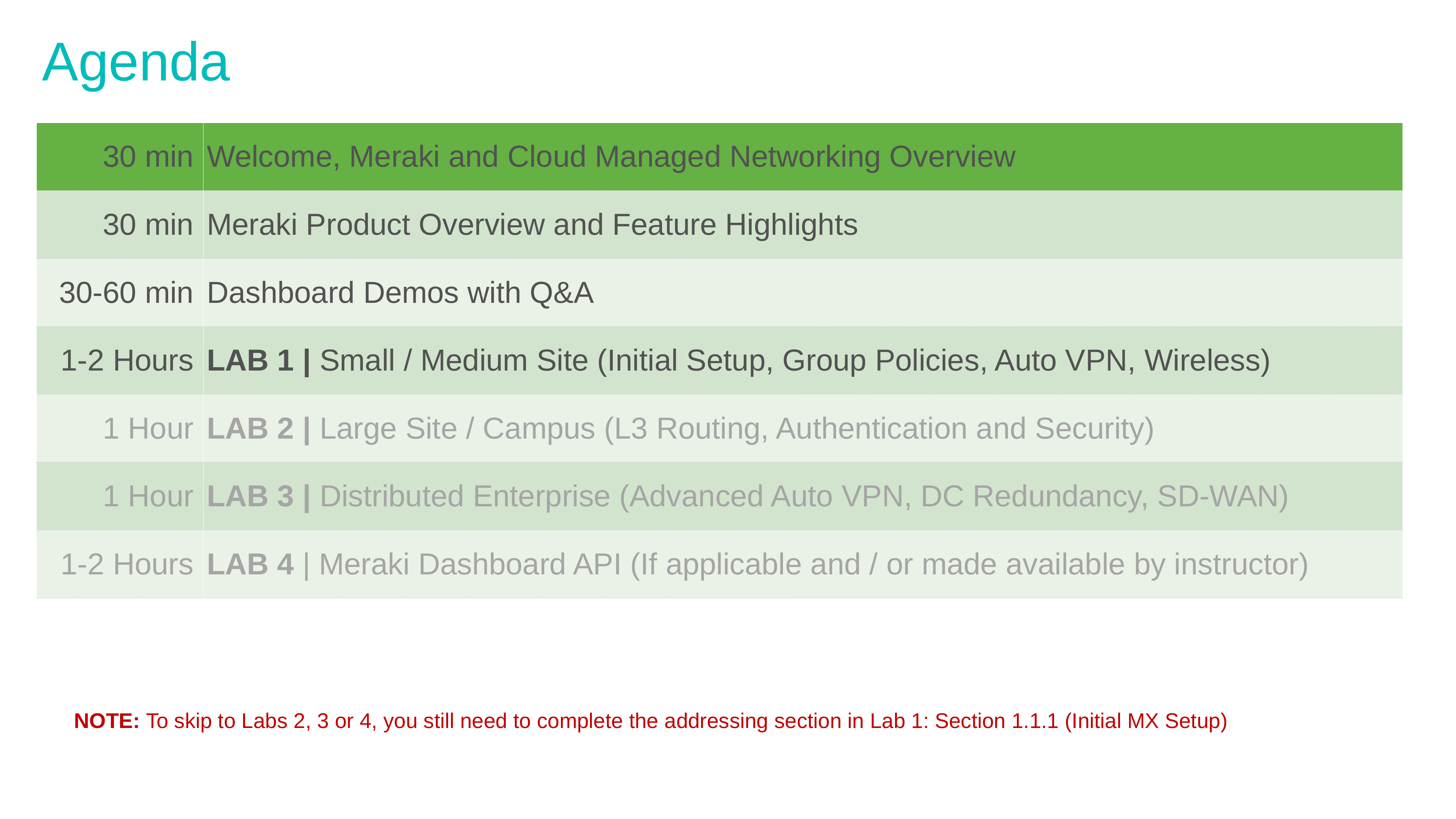

# Agenda
| 30 min | Welcome, Meraki and Cloud Managed Networking Overview |
| --- | --- |
| 30 min | Meraki Product Overview and Feature Highlights |
| 30-60 min | Dashboard Demos with Q&A |
| 1-2 Hours | LAB 1 | Small / Medium Site (Initial Setup, Group Policies, Auto VPN, Wireless) |
| 1 Hour | LAB 2 | Large Site / Campus (L3 Routing, Authentication and Security) |
| 1 Hour | LAB 3 | Distributed Enterprise (Advanced Auto VPN, DC Redundancy, SD-WAN) |
| 1-2 Hours | LAB 4 | Meraki Dashboard API (If applicable and / or made available by instructor) |
NOTE: To skip to Labs 2, 3 or 4, you still need to complete the addressing section in Lab 1: Section 1.1.1 (Initial MX Setup)